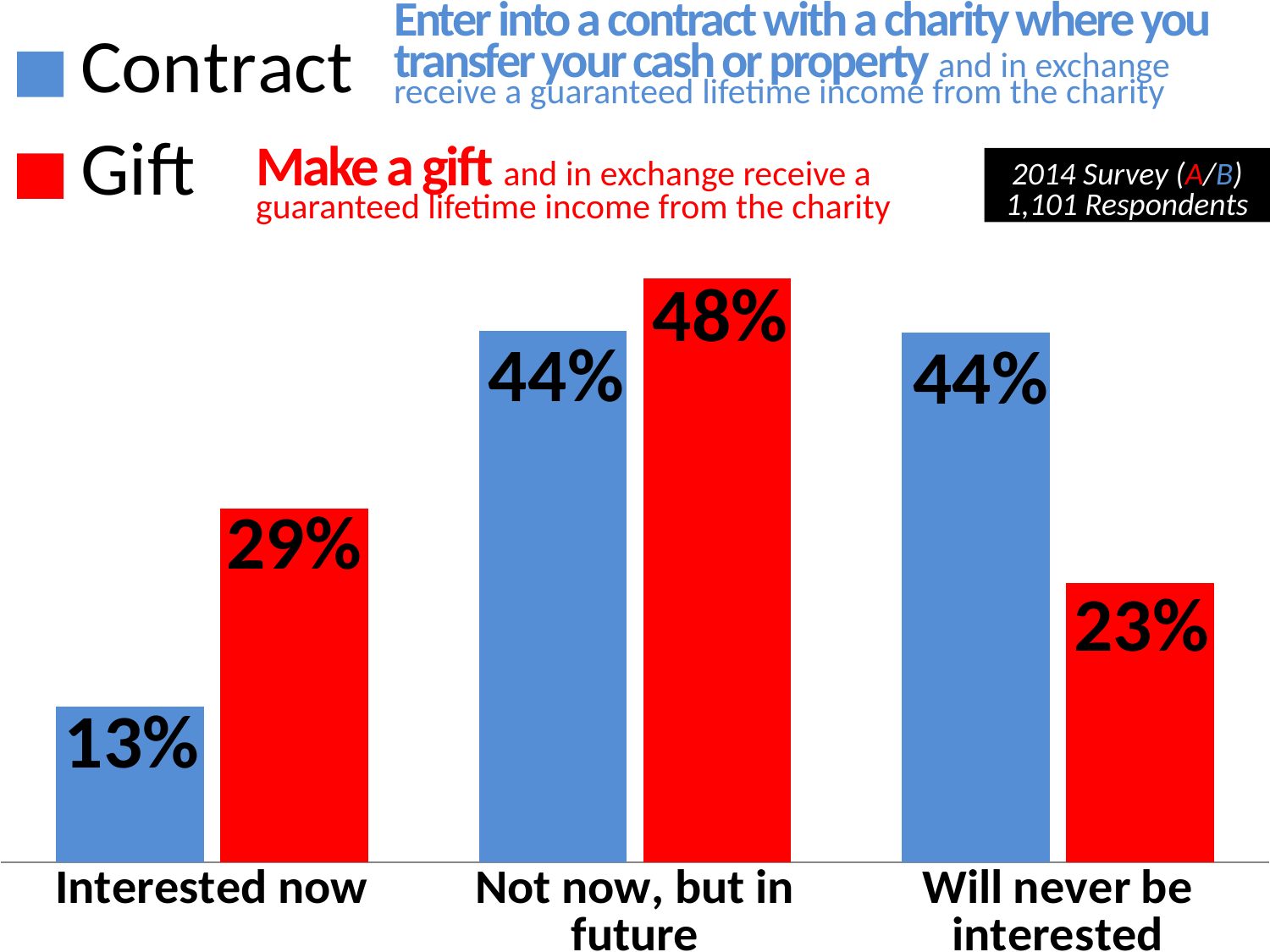

### Chart

| Category | Contract | Gift |
|---|---|---|
| Interested now | 0.12777777777777777 | 0.2909441233140655 |
| Not now, but in future | 0.437037037037037 | 0.47976878612716767 |
| Will never be interested | 0.4351851851851852 | 0.22928709055876687 |
Enter into a contract with a charity where you transfer your cash or property and in exchange
receive a guaranteed lifetime income from the charity

Make a gift and in exchange receive a guaranteed lifetime income from the charity
2014 Survey (A/B)
1,101 Respondents